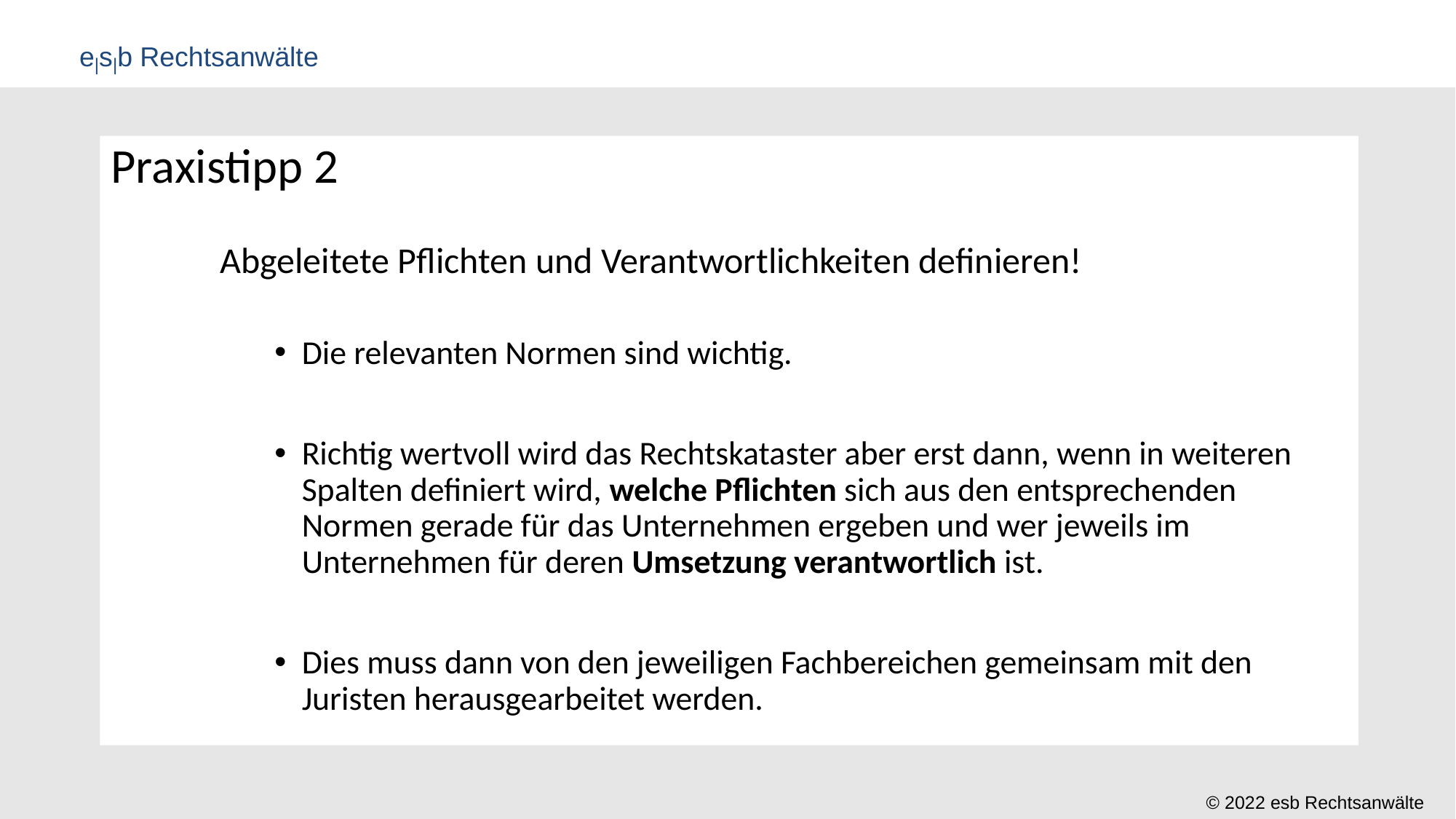

Praxistipp 2

Abgeleitete Pflichten und Verantwortlichkeiten definieren!

Die relevanten Normen sind wichtig.

Richtig wertvoll wird das Rechtskataster aber erst dann, wenn in weiteren Spalten definiert wird, welche Pflichten sich aus den entsprechenden Normen gerade für das Unternehmen ergeben und wer jeweils im Unternehmen für deren Umsetzung verantwortlich ist.

Dies muss dann von den jeweiligen Fachbereichen gemeinsam mit den Juristen herausgearbeitet werden.